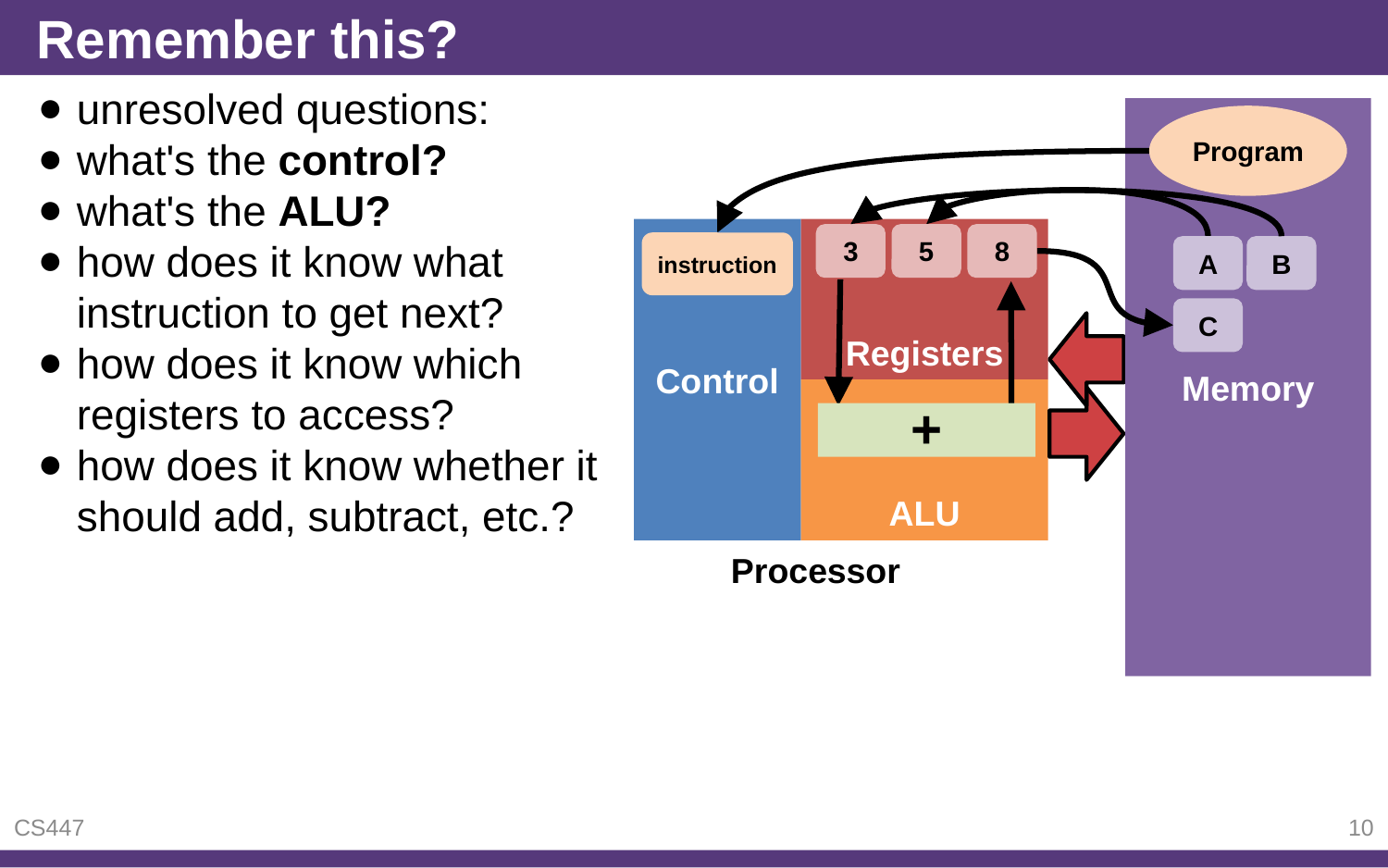

# Remember this?
unresolved questions:
what's the control?
what's the ALU?
how does it know what instruction to get next?
how does it know which registers to access?
how does it know whether it should add, subtract, etc.?
Memory
Control
Registers
ALU

Processor
Program
3
5
8
instruction
B
A
C
+
CS447
10